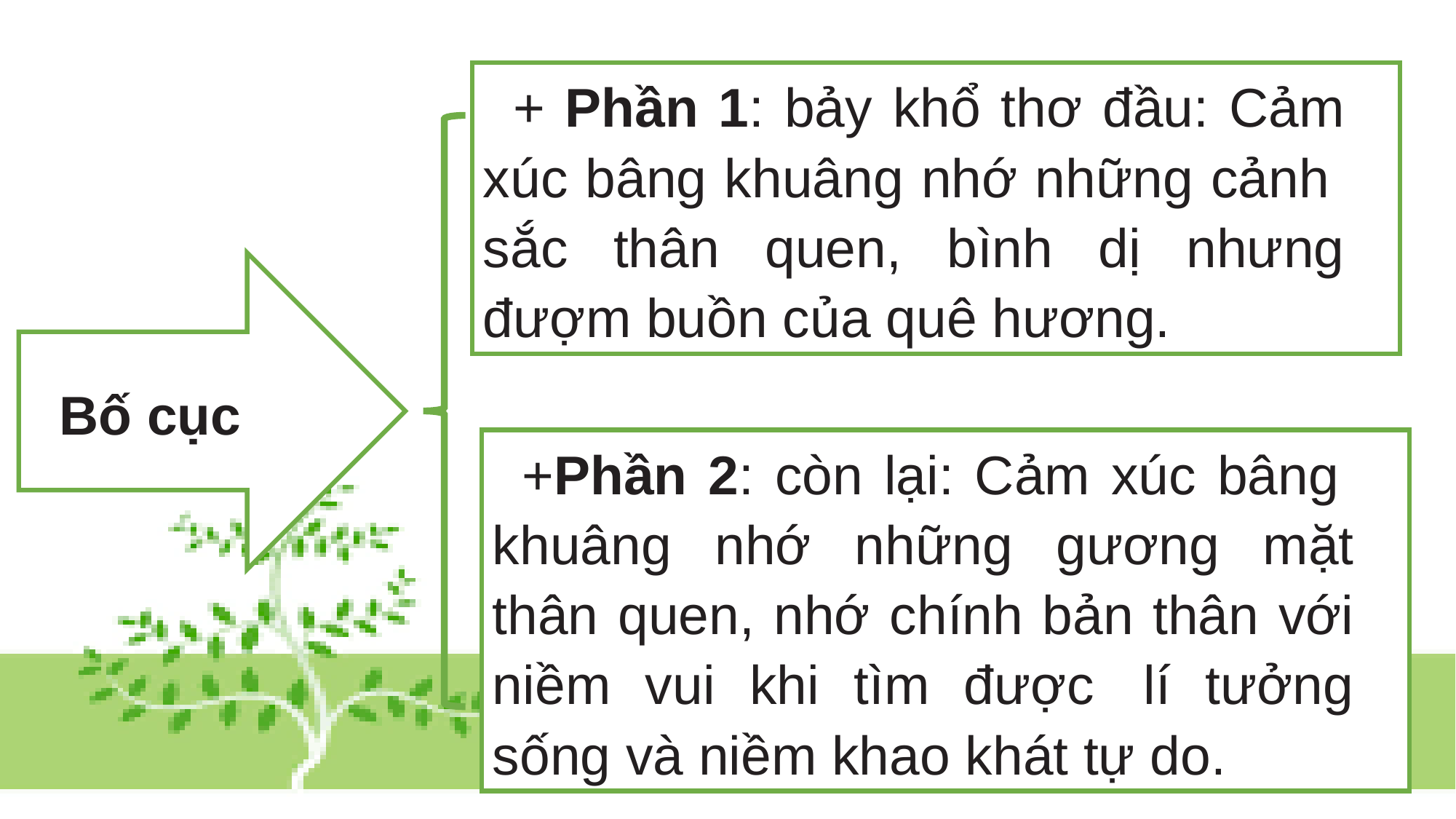

+ Phần 1: bảy khổ thơ đầu: Cảm xúc bâng khuâng nhớ những cảnh  sắc thân quen, bình dị nhưng đượm buồn của quê hương.

Bố cục
+Phần 2: còn lại: Cảm xúc bâng  khuâng nhớ những gương mặt thân quen, nhớ chính bản thân với niềm vui khi tìm được  lí tưởng sống và niềm khao khát tự do.